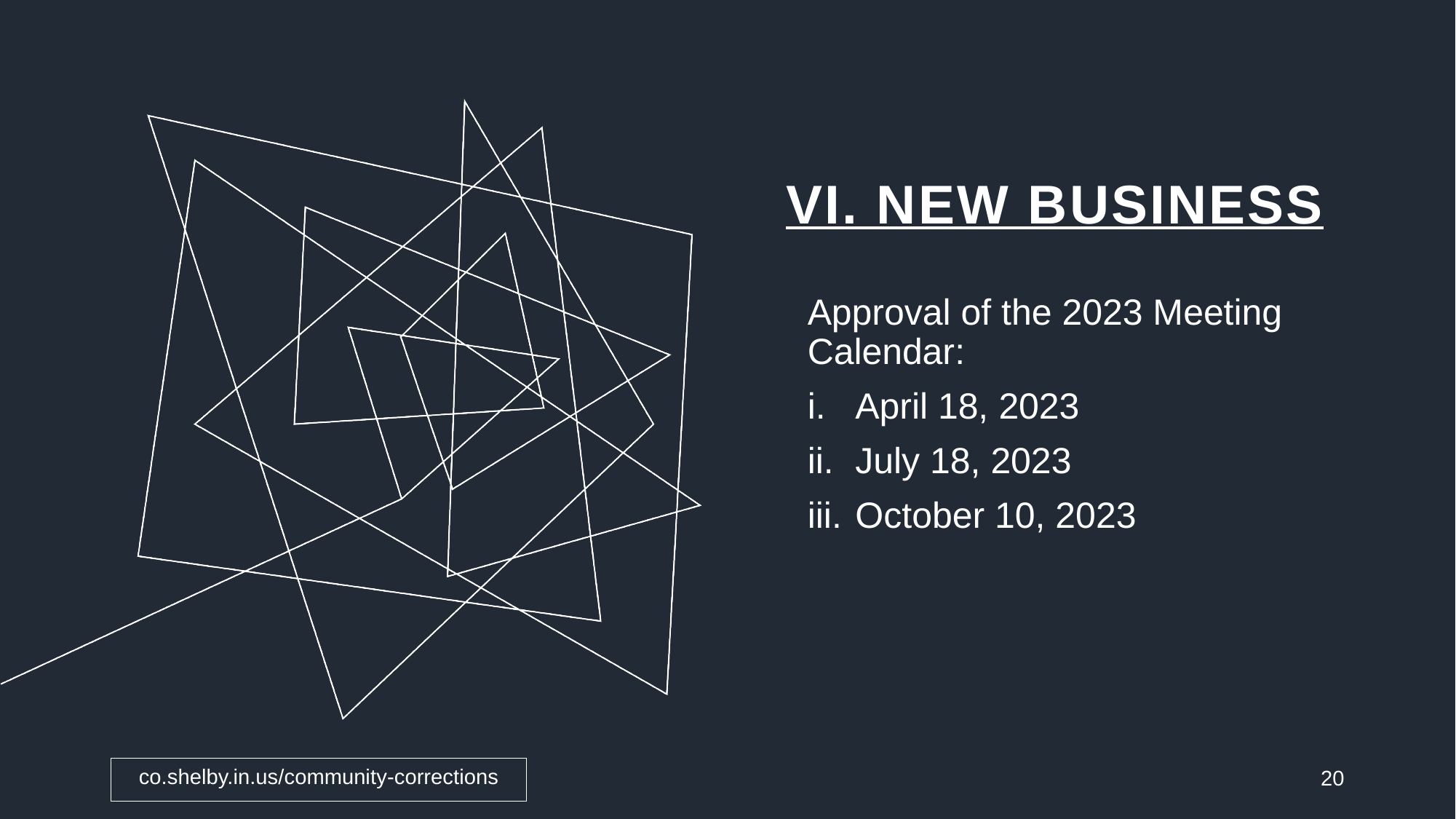

# Vi. New Business
Approval of the 2023 Meeting Calendar:
April 18, 2023
July 18, 2023
October 10, 2023
co.shelby.in.us/community-corrections
20